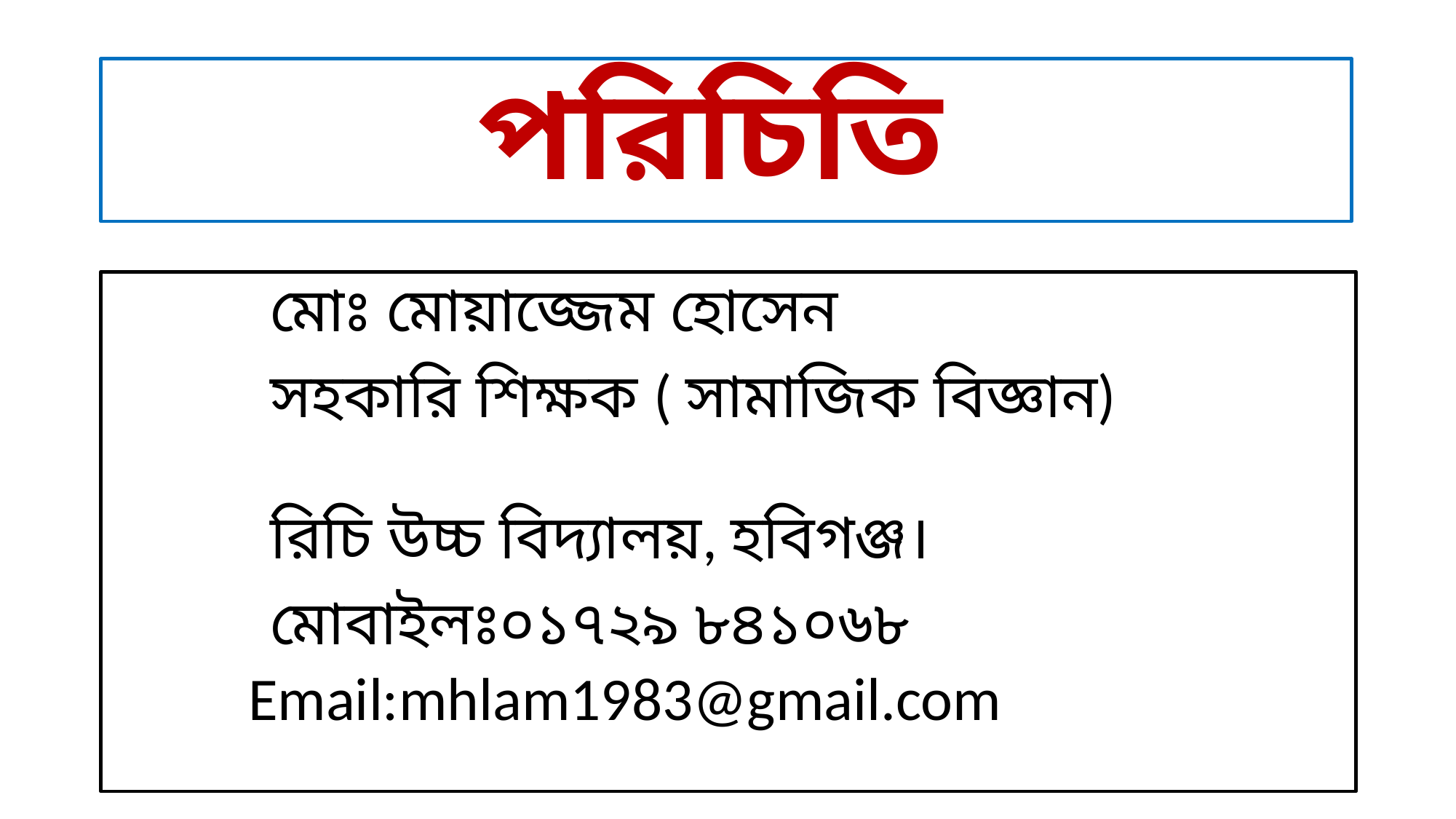

# পরিচিতি
          মোঃ মোয়াজ্জেম হোসেন
          সহকারি শিক্ষক ( সামাজিক বিজ্ঞান)
          রিচি উচ্চ বিদ্যালয়, হবিগঞ্জ।
          মোবাইলঃ০১৭২৯ ৮৪১০৬৮
          Email:mhlam1983@gmail.com